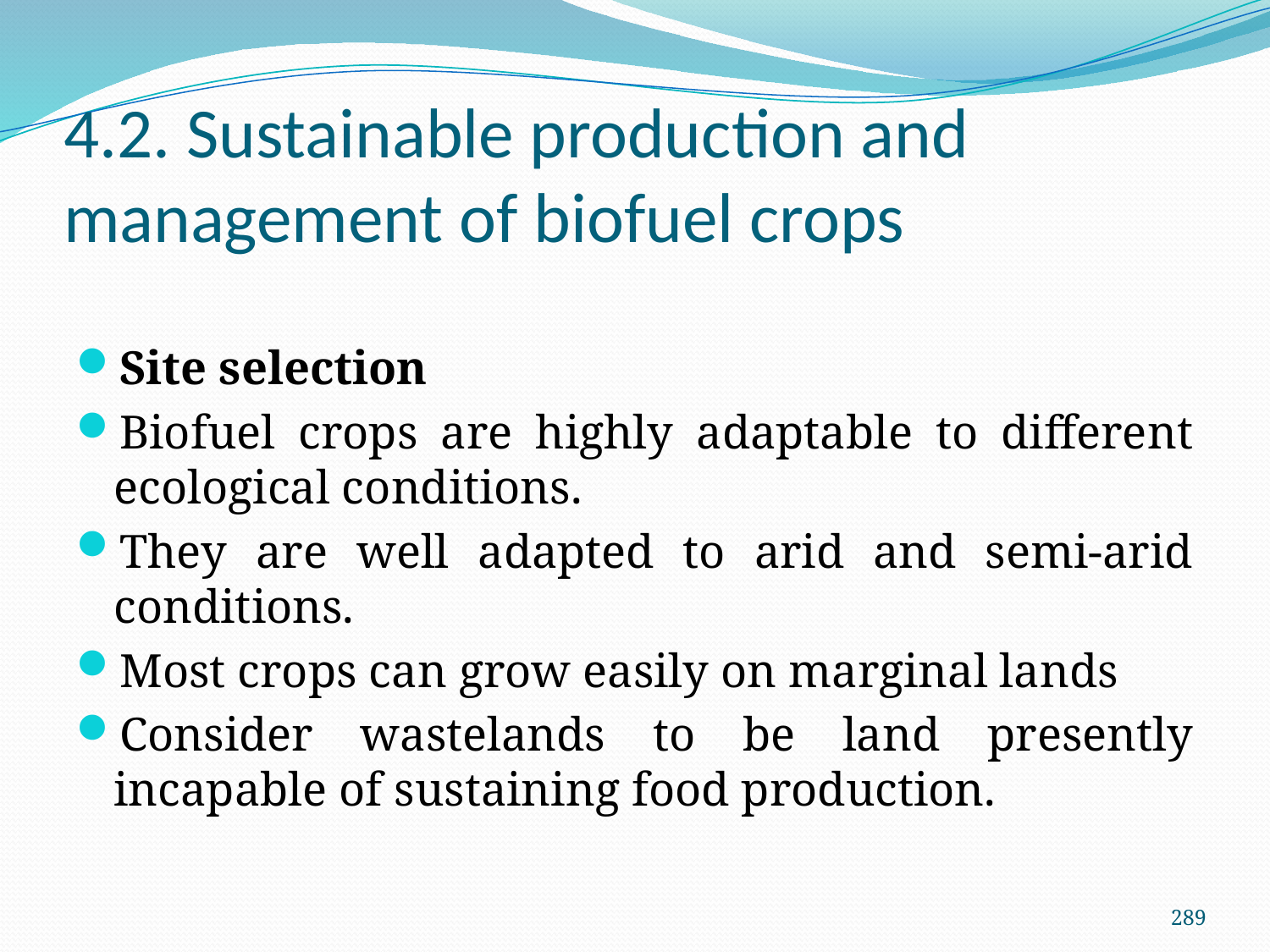

# 4.2. Sustainable production and management of biofuel crops

Site selection
Biofuel crops are highly adaptable to different ecological conditions.
They are well adapted to arid and semi-arid conditions.
Most crops can grow easily on marginal lands
Consider wastelands to be land presently incapable of sustaining food production.

289